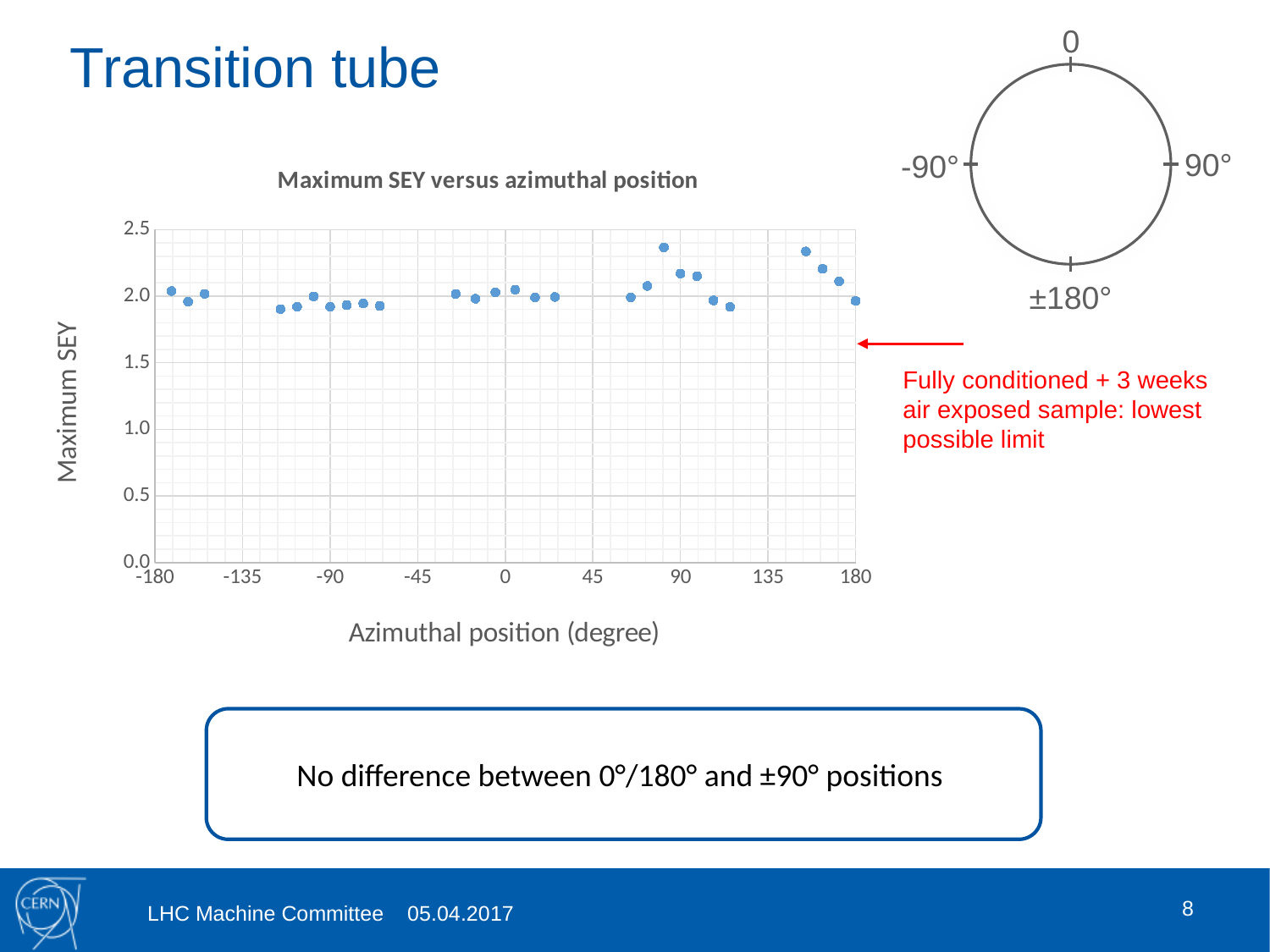

0

90°
±180°
-90°
# Transition tube

### Chart: Maximum SEY versus azimuthal position

| Category |  |
|---|---|
Fully conditioned + 3 weeks air exposed sample: lowest possible limit
No difference between 0°/180° and ±90° positions
8